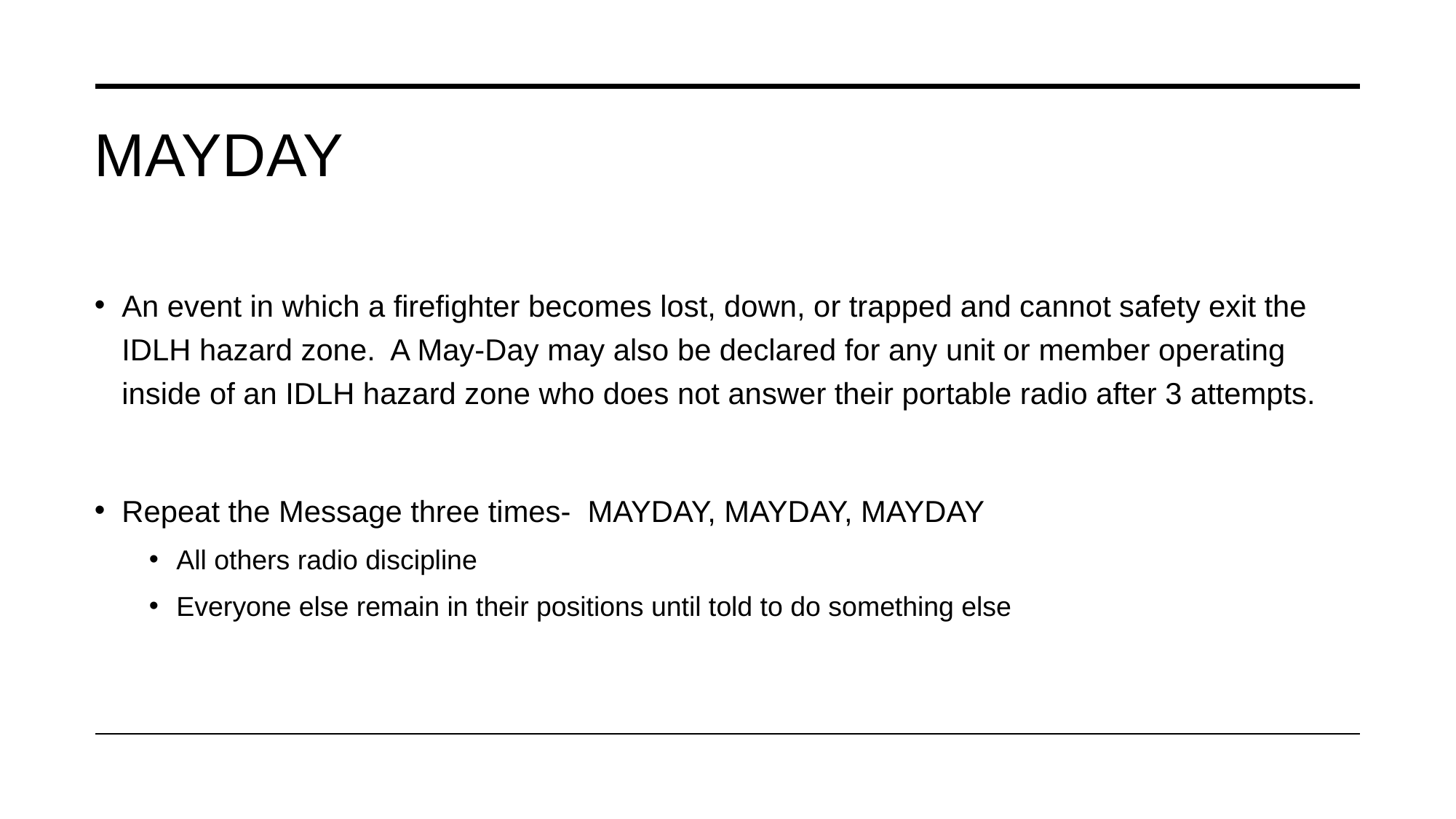

# Mayday
An event in which a firefighter becomes lost, down, or trapped and cannot safety exit the IDLH hazard zone.  A May-Day may also be declared for any unit or member operating inside of an IDLH hazard zone who does not answer their portable radio after 3 attempts.

Repeat the Message three times-  MAYDAY, MAYDAY, MAYDAY
All others radio discipline
Everyone else remain in their positions until told to do something else